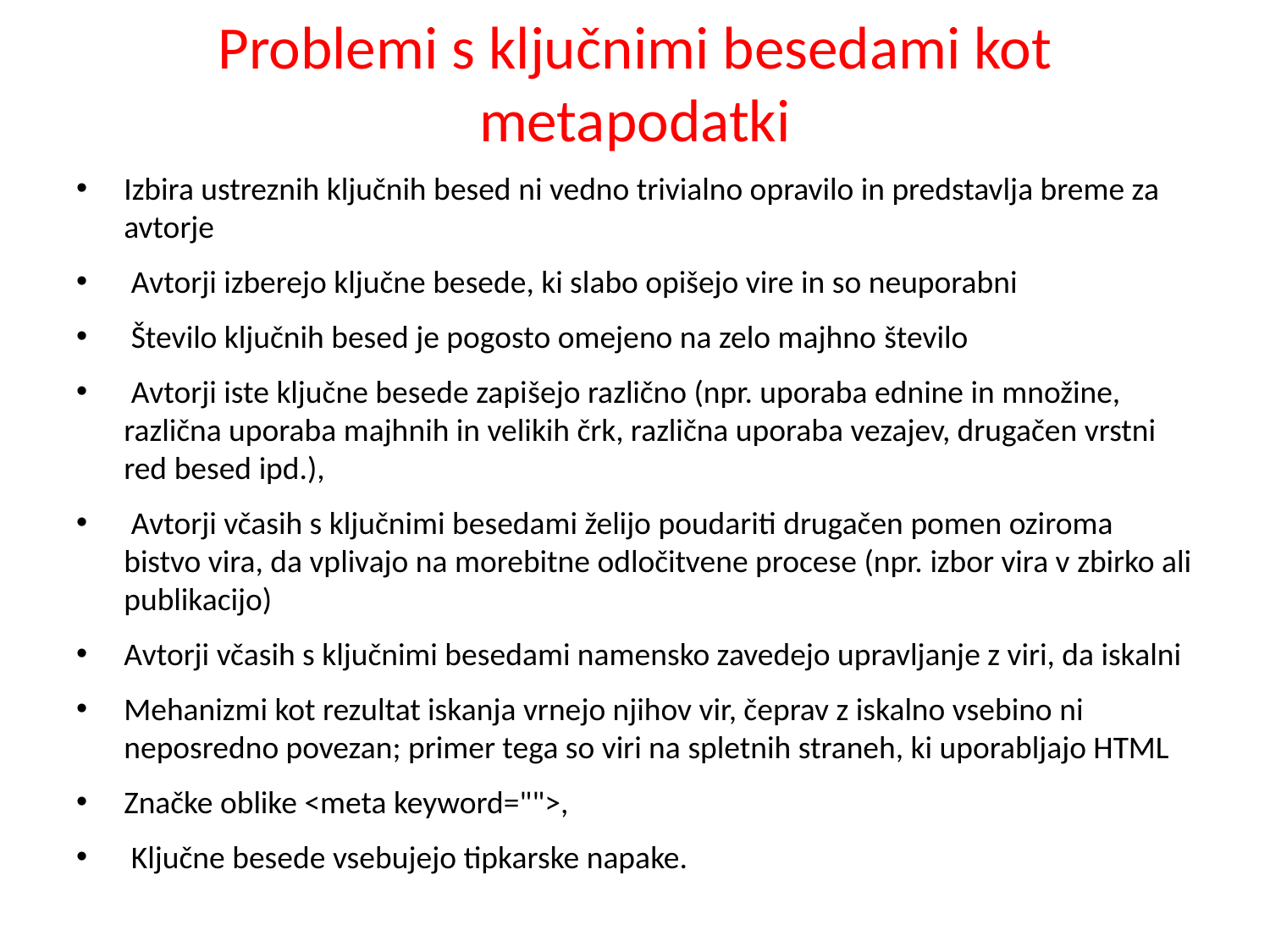

# Problemi s ključnimi besedami kot metapodatki
Izbira ustreznih ključnih besed ni vedno trivialno opravilo in predstavlja breme za avtorje
 Avtorji izberejo ključne besede, ki slabo opišejo vire in so neuporabni
 Število ključnih besed je pogosto omejeno na zelo majhno število
 Avtorji iste ključne besede zapišejo različno (npr. uporaba ednine in množine, različna uporaba majhnih in velikih črk, različna uporaba vezajev, drugačen vrstni red besed ipd.),
 Avtorji včasih s ključnimi besedami želijo poudariti drugačen pomen oziroma bistvo vira, da vplivajo na morebitne odločitvene procese (npr. izbor vira v zbirko ali publikacijo)
Avtorji včasih s ključnimi besedami namensko zavedejo upravljanje z viri, da iskalni
Mehanizmi kot rezultat iskanja vrnejo njihov vir, čeprav z iskalno vsebino ni neposredno povezan; primer tega so viri na spletnih straneh, ki uporabljajo HTML
Značke oblike <meta keyword="">,
 Ključne besede vsebujejo tipkarske napake.